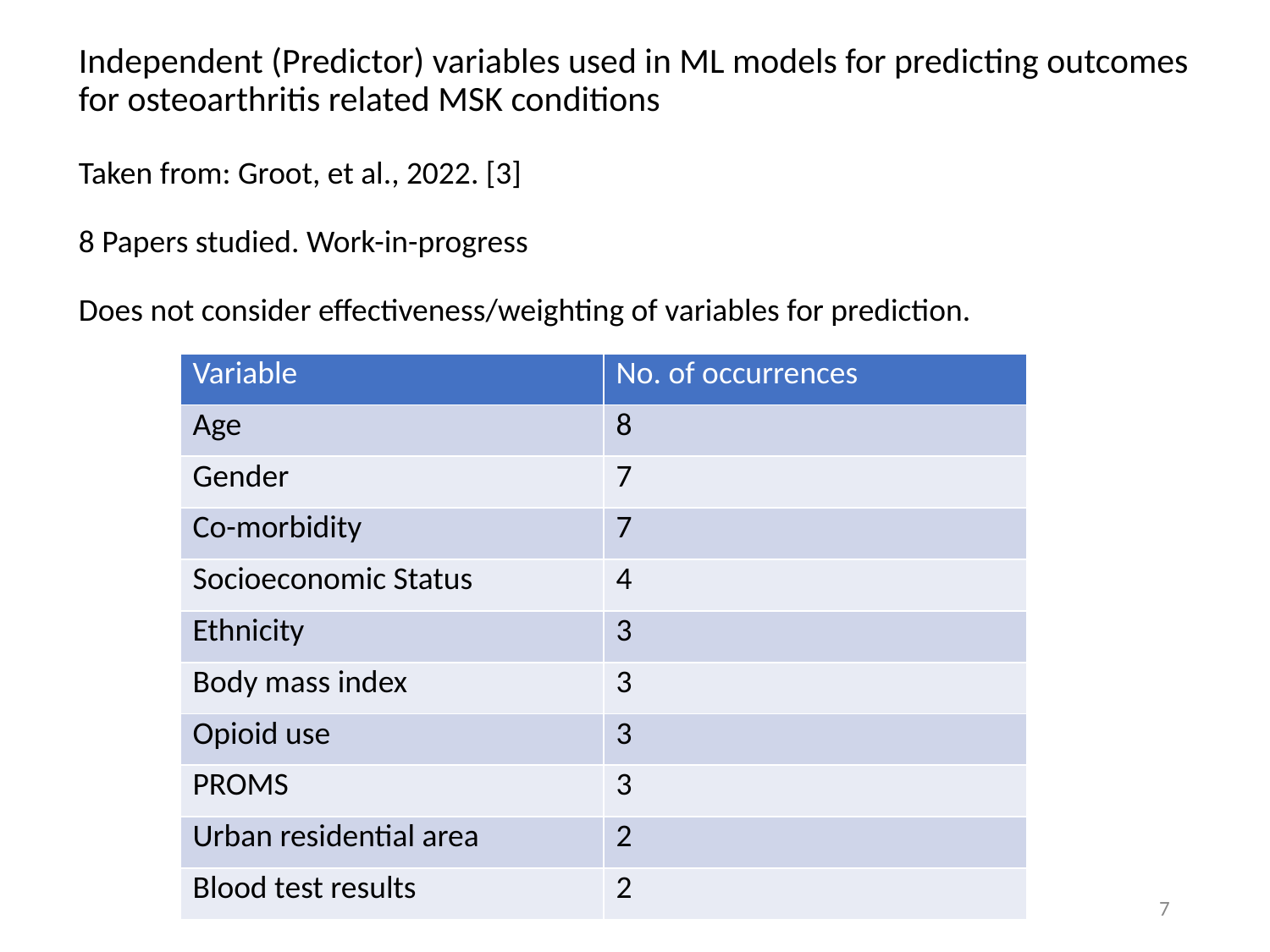

# Independent (Predictor) variables used in ML models for predicting outcomes for osteoarthritis related MSK conditions Taken from: Groot, et al., 2022. [3] 8 Papers studied. Work-in-progress Does not consider effectiveness/weighting of variables for prediction.
| Variable | No. of occurrences |
| --- | --- |
| Age | 8 |
| Gender | 7 |
| Co-morbidity | 7 |
| Socioeconomic Status | 4 |
| Ethnicity | 3 |
| Body mass index | 3 |
| Opioid use | 3 |
| PROMS | 3 |
| Urban residential area | 2 |
| Blood test results | 2 |
7